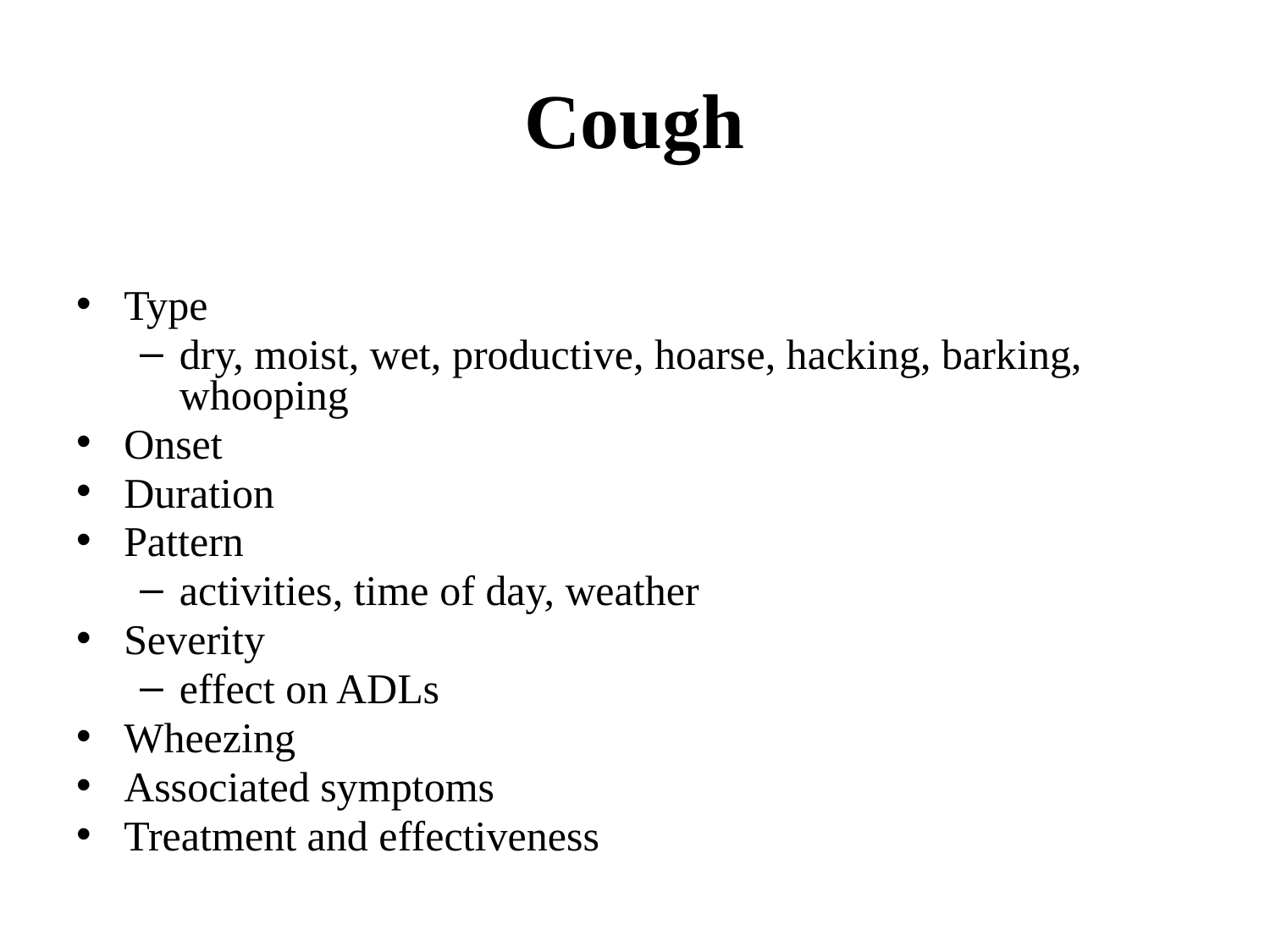

# Cough

Type
dry, moist, wet, productive, hoarse, hacking, barking, whooping
Onset
Duration
Pattern
activities, time of day, weather
Severity
effect on ADLs
Wheezing
Associated symptoms
Treatment and effectiveness